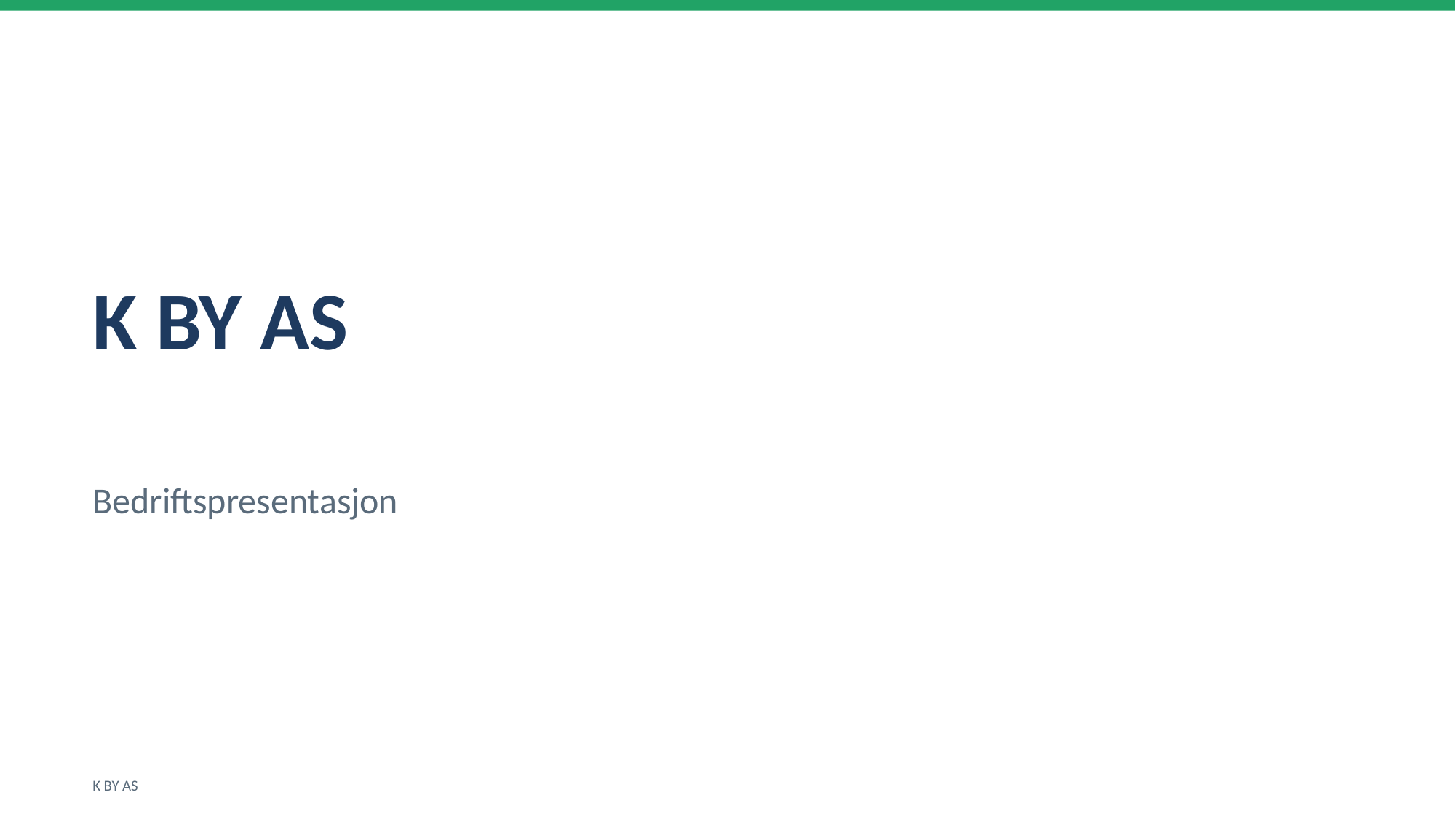

K BY AS
Bedriftspresentasjon
K BY AS